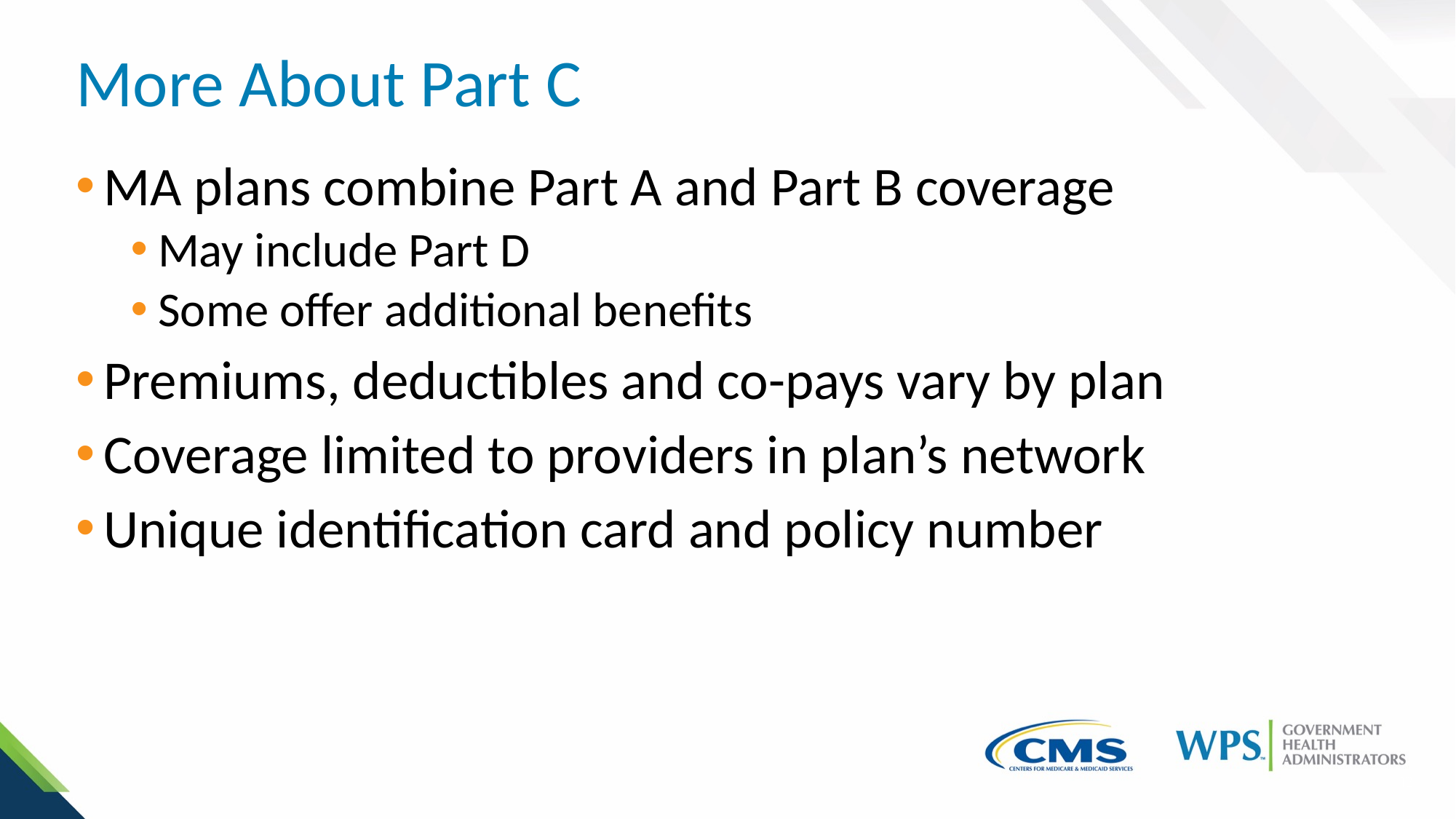

# More About Part C
MA plans combine Part A and Part B coverage
May include Part D
Some offer additional benefits
Premiums, deductibles and co-pays vary by plan
Coverage limited to providers in plan’s network
Unique identification card and policy number